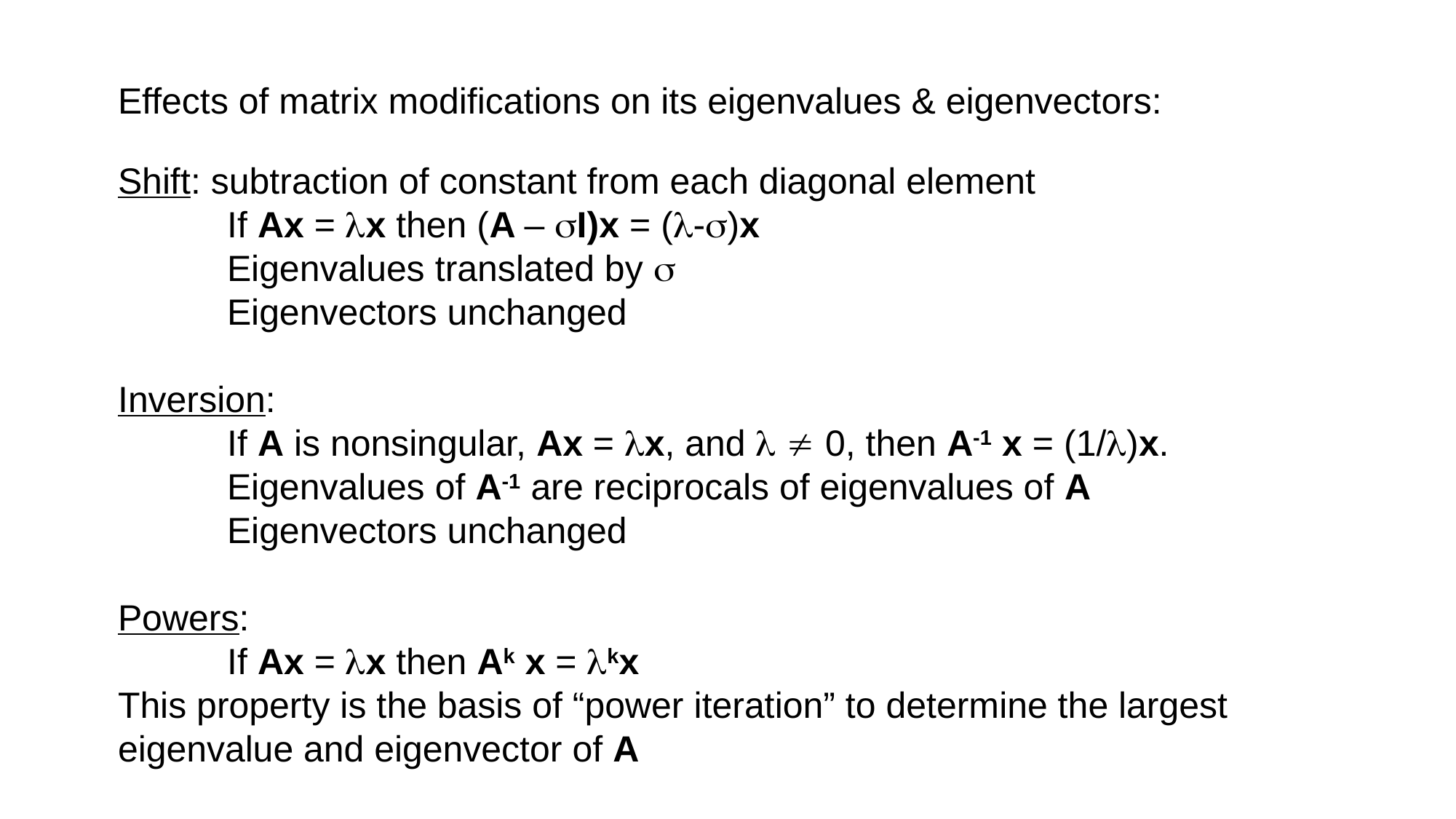

Effects of matrix modifications on its eigenvalues & eigenvectors:

Shift: subtraction of constant from each diagonal element
	If Ax = λx then (A – σI)x = (λ-σ)x
	Eigenvalues translated by σ
	Eigenvectors unchanged

Inversion:
	If A is nonsingular, Ax = λx, and λ ≠ 0, then A-1 x = (1/λ)x.
	Eigenvalues of A-1 are reciprocals of eigenvalues of A
	Eigenvectors unchanged

Powers:
	If Ax = λx then Ak x = λkx
This property is the basis of “power iteration” to determine the largest eigenvalue and eigenvector of A